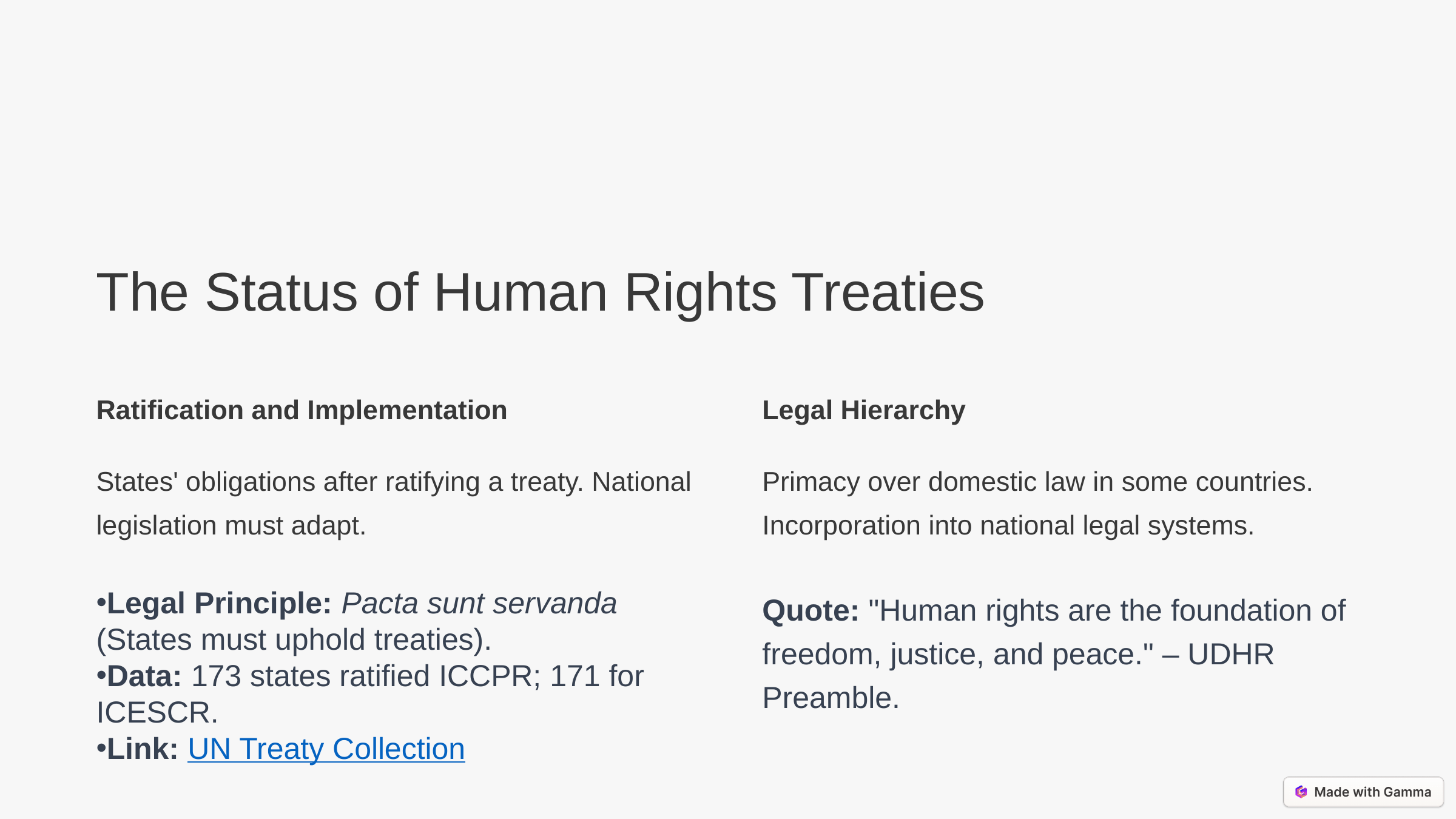

The Status of Human Rights Treaties
Ratification and Implementation
Legal Hierarchy
States' obligations after ratifying a treaty. National legislation must adapt.

Legal Principle: Pacta sunt servanda (States must uphold treaties).
Data: 173 states ratified ICCPR; 171 for ICESCR.
Link: UN Treaty Collection

Primacy over domestic law in some countries. Incorporation into national legal systems.

Quote: "Human rights are the foundation of freedom, justice, and peace." – UDHR Preamble.